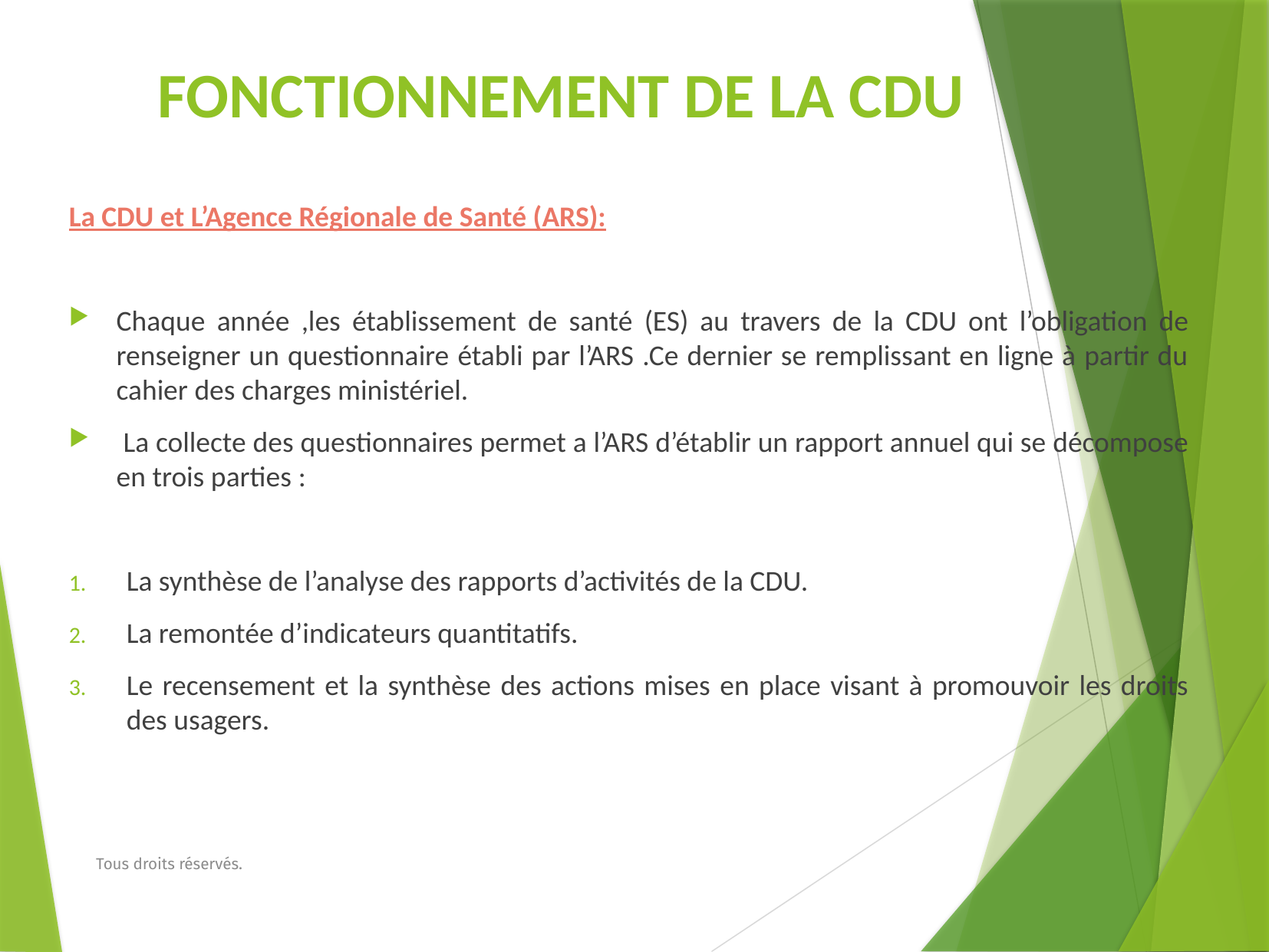

FONCTIONNEMENT DE LA CDU

La CDU et L’Agence Régionale de Santé (ARS):

Chaque année ,les établissement de santé (ES) au travers de la CDU ont l’obligation de renseigner un questionnaire établi par l’ARS .Ce dernier se remplissant en ligne à partir du cahier des charges ministériel.
 La collecte des questionnaires permet a l’ARS d’établir un rapport annuel qui se décompose en trois parties :

La synthèse de l’analyse des rapports d’activités de la CDU.
La remontée d’indicateurs quantitatifs.
Le recensement et la synthèse des actions mises en place visant à promouvoir les droits des usagers.
Tous droits réservés.